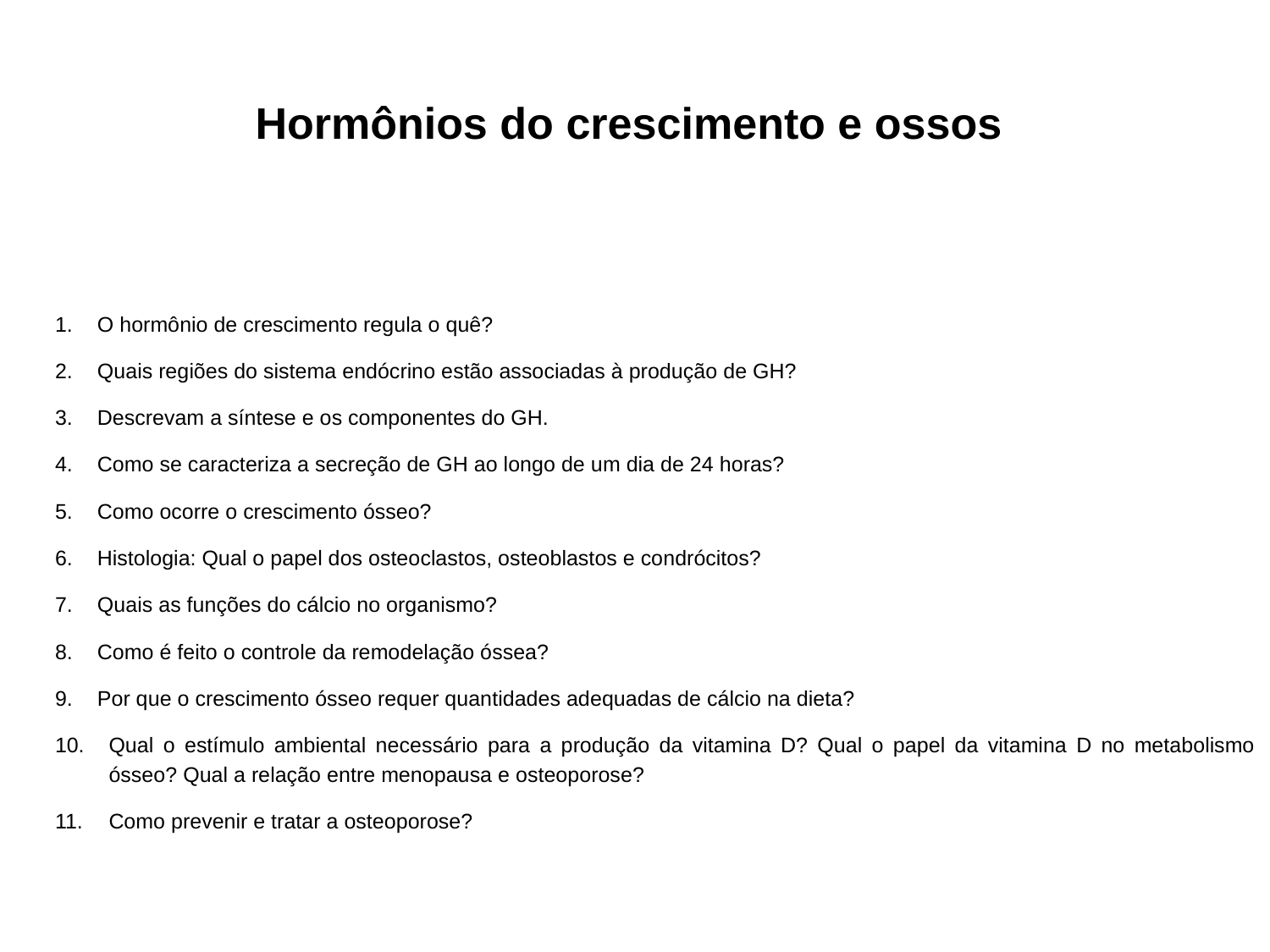

# Hormônios do crescimento e ossos

O hormônio de crescimento regula o quê?
Quais regiões do sistema endócrino estão associadas à produção de GH?
Descrevam a síntese e os componentes do GH.
Como se caracteriza a secreção de GH ao longo de um dia de 24 horas?
Como ocorre o crescimento ósseo?
Histologia: Qual o papel dos osteoclastos, osteoblastos e condrócitos?
Quais as funções do cálcio no organismo?
Como é feito o controle da remodelação óssea?
Por que o crescimento ósseo requer quantidades adequadas de cálcio na dieta?
Qual o estímulo ambiental necessário para a produção da vitamina D? Qual o papel da vitamina D no metabolismo ósseo? Qual a relação entre menopausa e osteoporose?
Como prevenir e tratar a osteoporose?